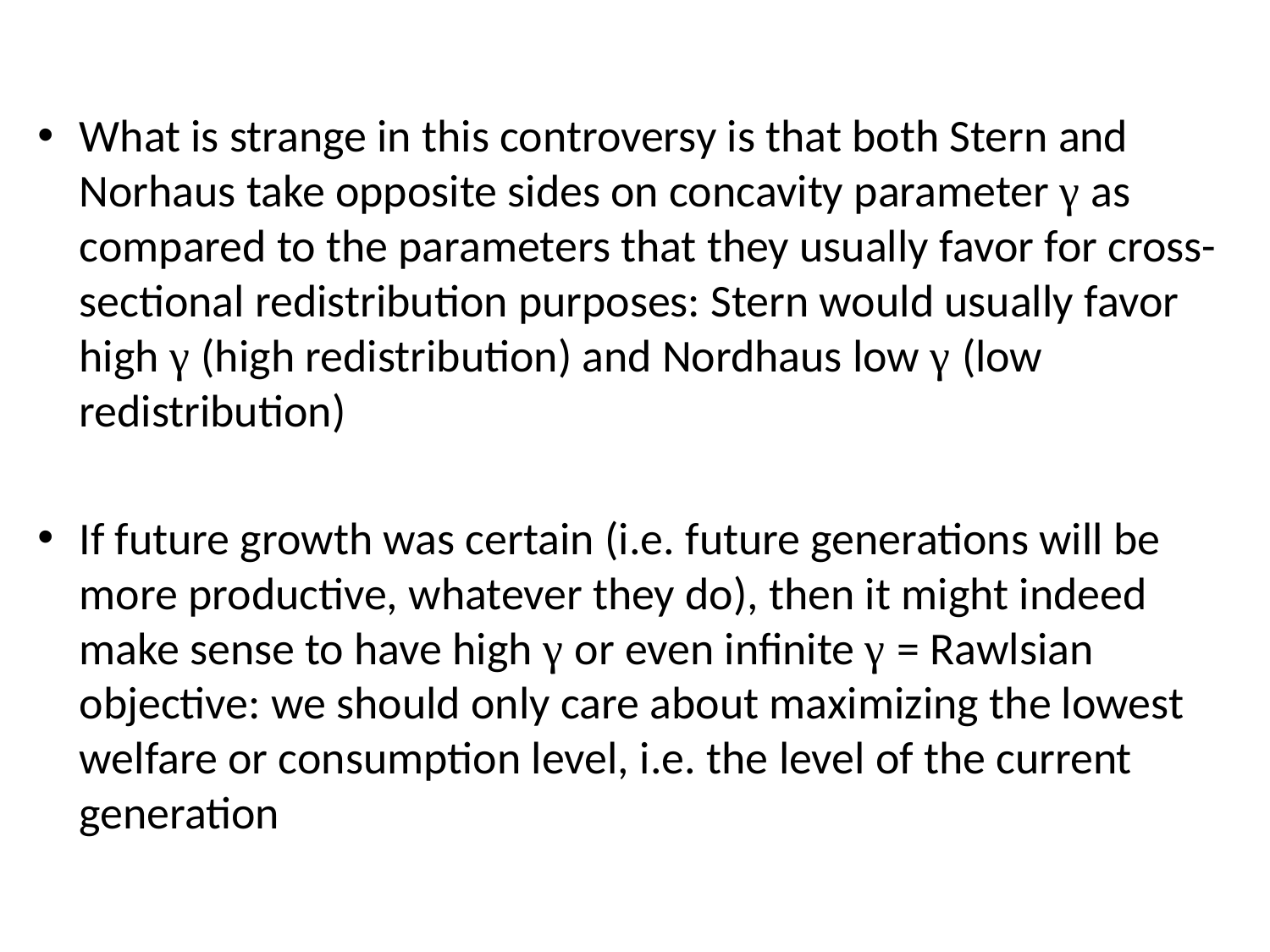

What is strange in this controversy is that both Stern and Norhaus take opposite sides on concavity parameter γ as compared to the parameters that they usually favor for cross-sectional redistribution purposes: Stern would usually favor high γ (high redistribution) and Nordhaus low γ (low redistribution)

If future growth was certain (i.e. future generations will be more productive, whatever they do), then it might indeed make sense to have high γ or even infinite γ = Rawlsian objective: we should only care about maximizing the lowest welfare or consumption level, i.e. the level of the current generation